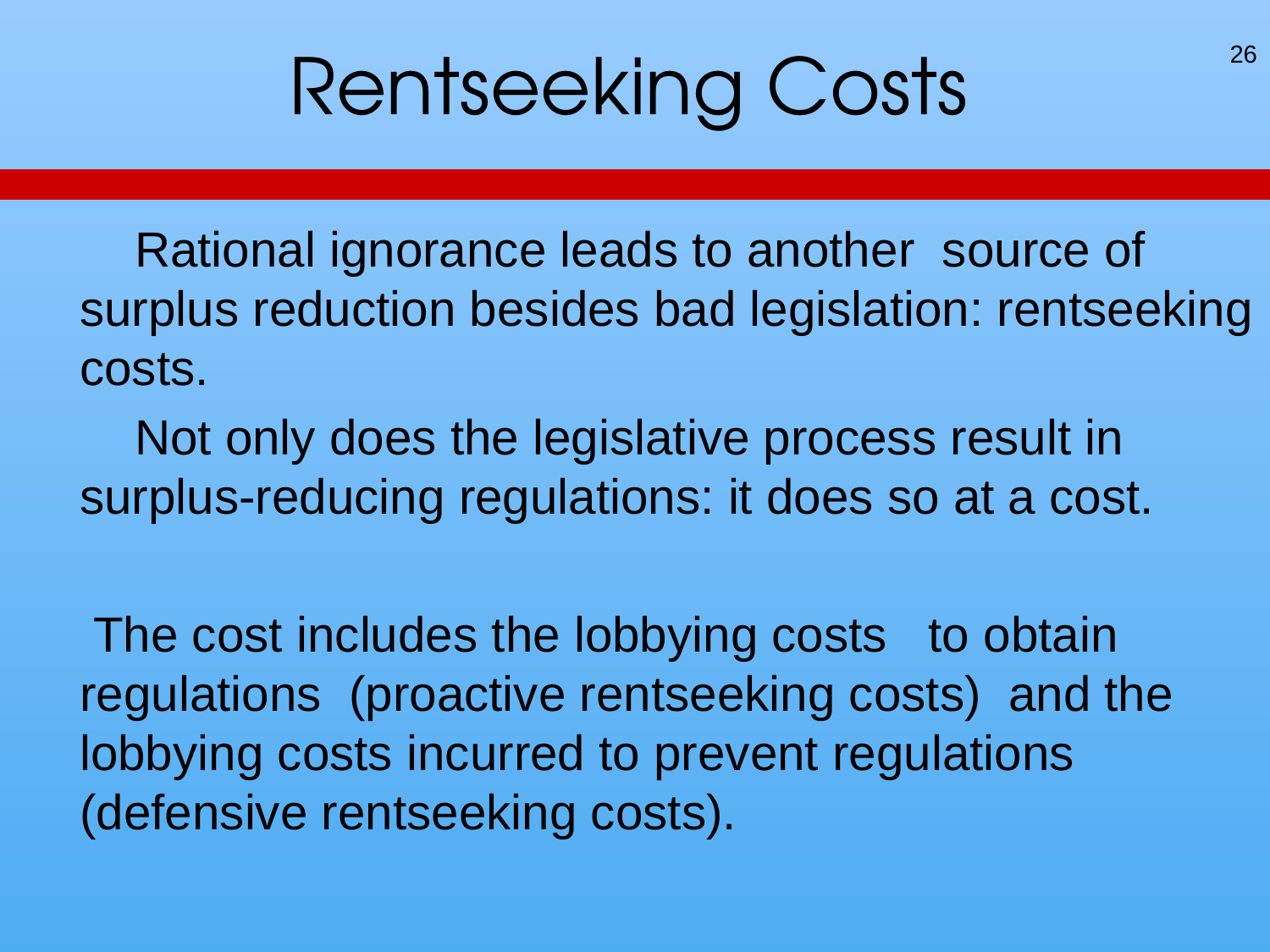

26
# Rentseeking Costs
    Rational ignorance leads to another  source of surplus reduction besides bad legislation: rentseeking costs.
    Not only does the legislative process result in surplus-reducing regulations: it does so at a cost.

 The cost includes the lobbying costs   to obtain   regulations  (proactive rentseeking costs)  and the lobbying costs incurred to prevent regulations (defensive rentseeking costs).